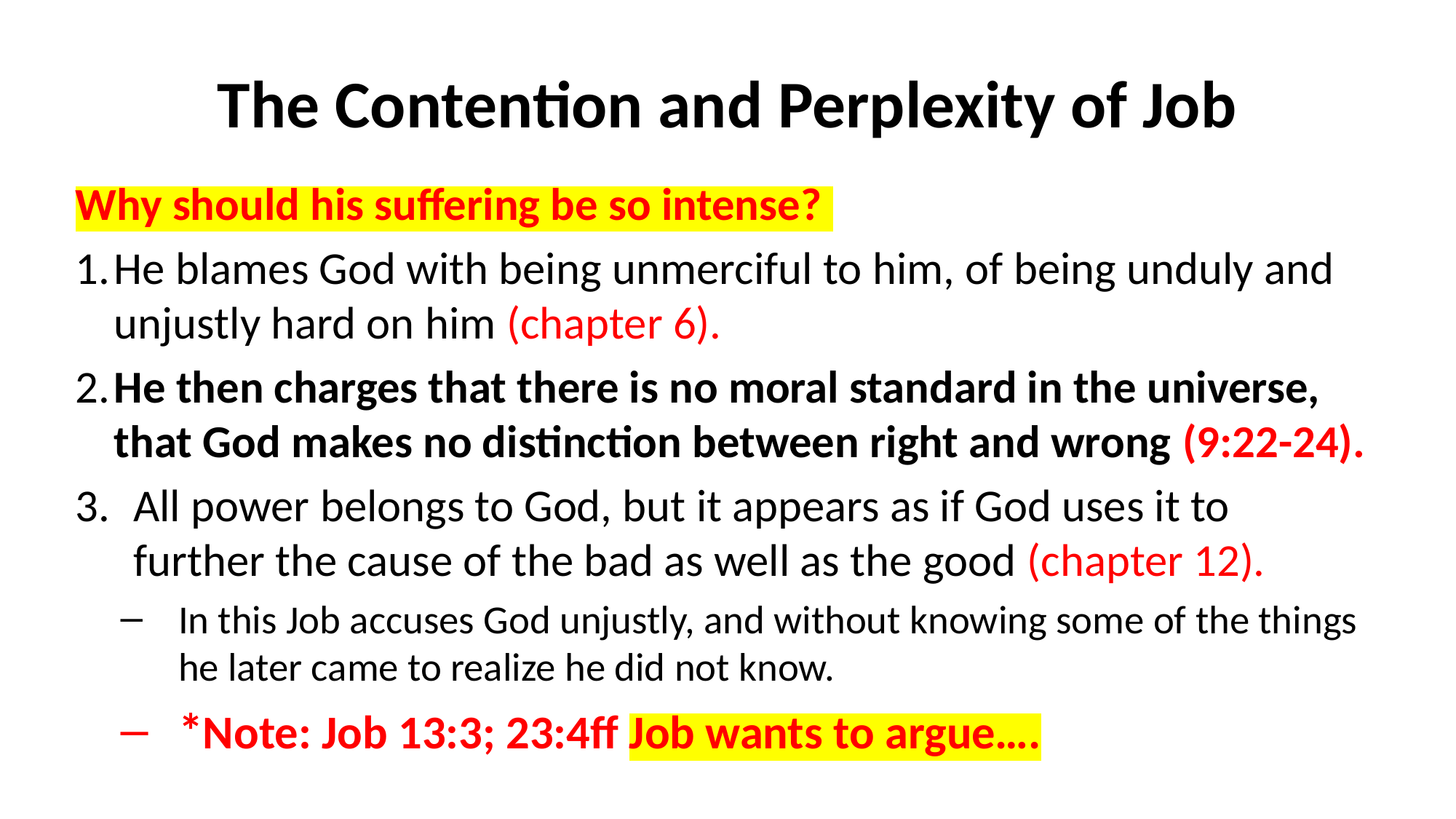

# The Contention and Perplexity of Job
Why should his suffering be so intense?
1.	He blames God with being unmerciful to him, of being unduly and unjustly hard on him (chapter 6).
2.	He then charges that there is no moral standard in the universe, that God makes no distinction between right and wrong (9:22-24).
All power belongs to God, but it appears as if God uses it to further the cause of the bad as well as the good (chapter 12).
In this Job accuses God unjustly, and without knowing some of the things he later came to realize he did not know.
*Note: Job 13:3; 23:4ff Job wants to argue….